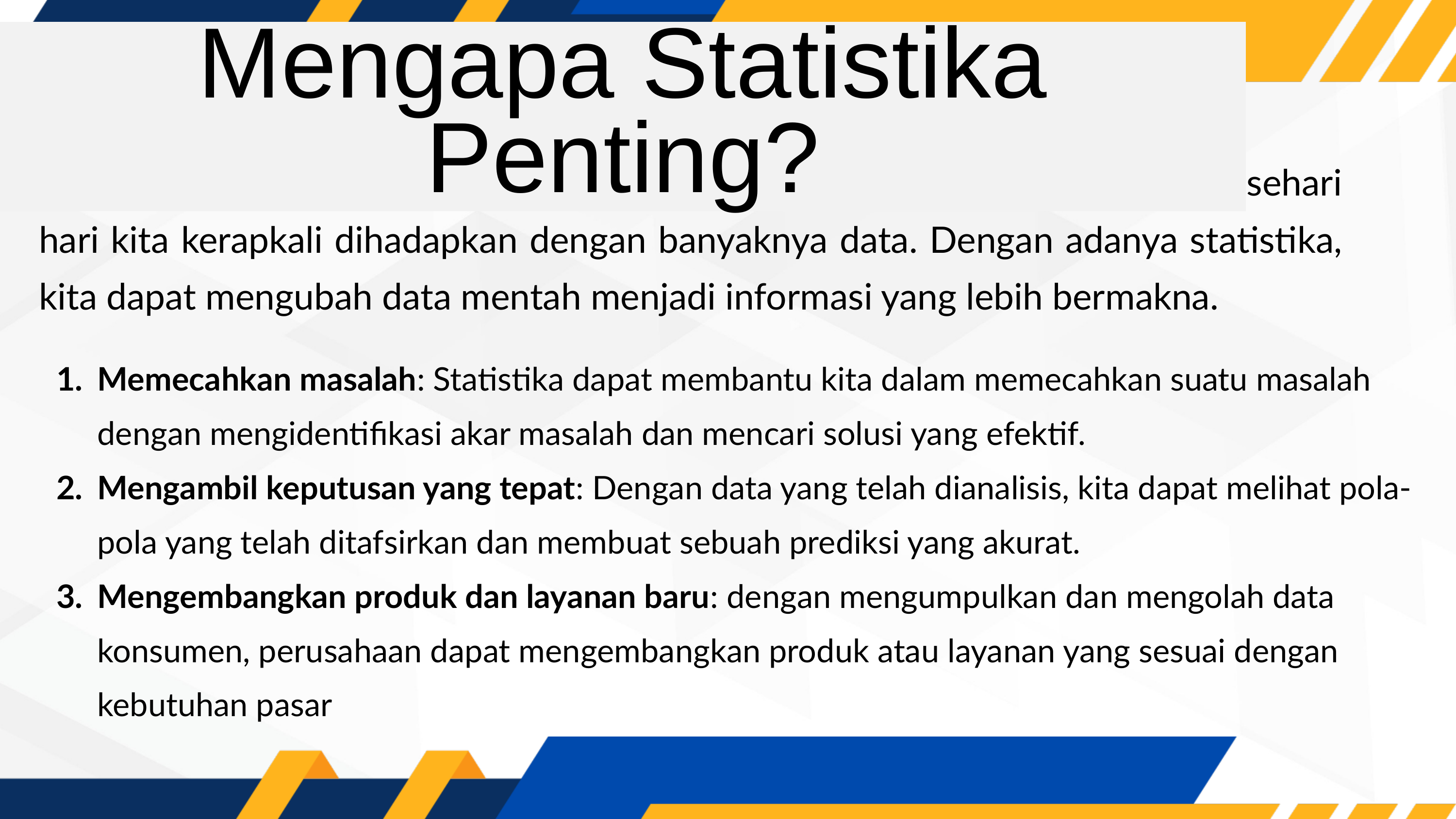

Mengapa Statistika Penting?
Statistika memiliki peranan penting dalam kehidupan kita, dalam kehidupan sehari hari kita kerapkali dihadapkan dengan banyaknya data. Dengan adanya statistika, kita dapat mengubah data mentah menjadi informasi yang lebih bermakna.
Memecahkan masalah: Statistika dapat membantu kita dalam memecahkan suatu masalah dengan mengidentifikasi akar masalah dan mencari solusi yang efektif.
Mengambil keputusan yang tepat: Dengan data yang telah dianalisis, kita dapat melihat pola-pola yang telah ditafsirkan dan membuat sebuah prediksi yang akurat.
Mengembangkan produk dan layanan baru: dengan mengumpulkan dan mengolah data konsumen, perusahaan dapat mengembangkan produk atau layanan yang sesuai dengan kebutuhan pasar